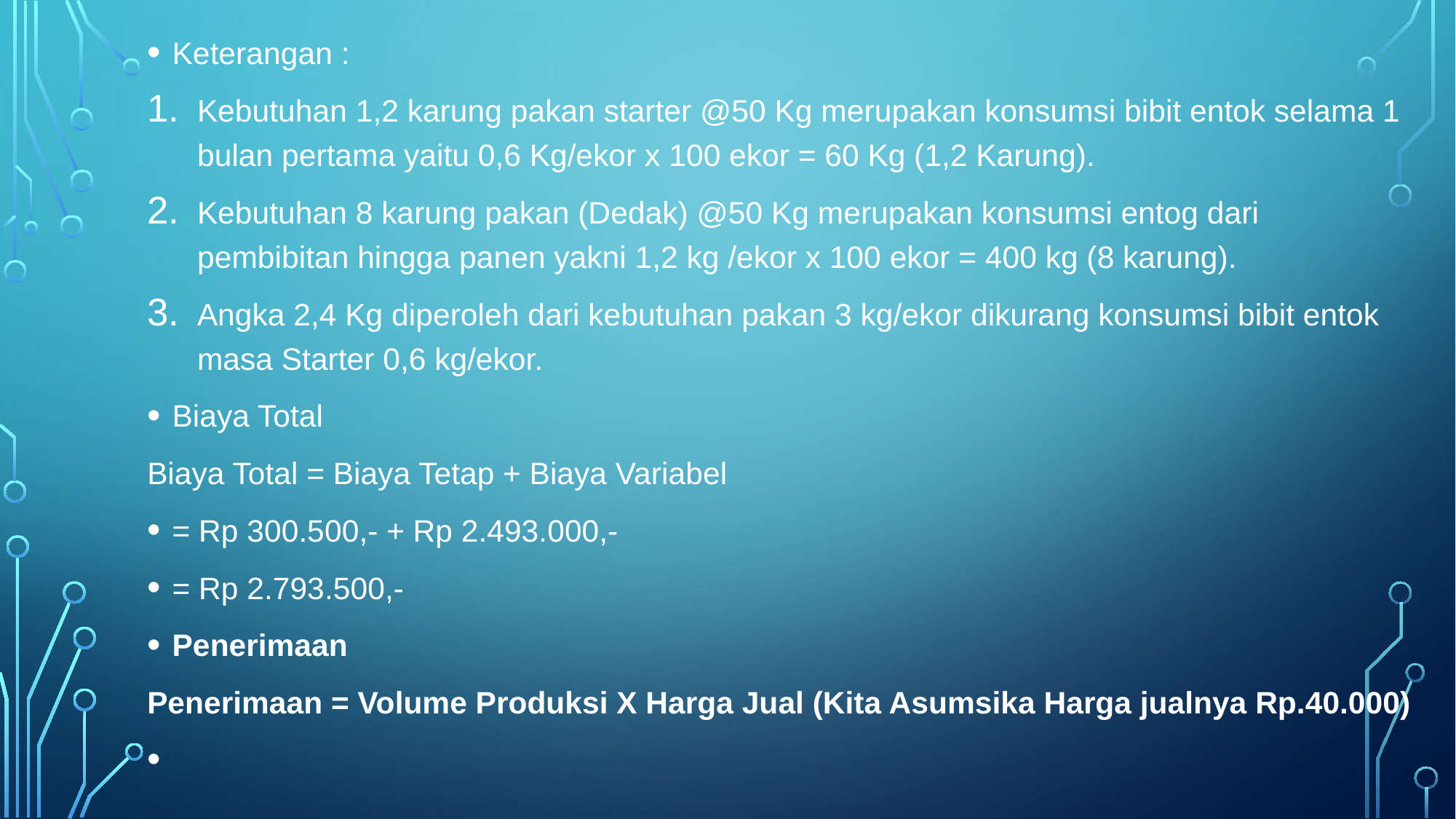

Keterangan :
Kebutuhan 1,2 karung pakan starter @50 Kg merupakan konsumsi bibit entok selama 1 bulan pertama yaitu 0,6 Kg/ekor x 100 ekor = 60 Kg (1,2 Karung).
Kebutuhan 8 karung pakan (Dedak) @50 Kg merupakan konsumsi entog dari pembibitan hingga panen yakni 1,2 kg /ekor x 100 ekor = 400 kg (8 karung).
Angka 2,4 Kg diperoleh dari kebutuhan pakan 3 kg/ekor dikurang konsumsi bibit entok masa Starter 0,6 kg/ekor.
Biaya Total
Biaya Total = Biaya Tetap + Biaya Variabel
= Rp 300.500,- + Rp 2.493.000,-
= Rp 2.793.500,-
Penerimaan
Penerimaan = Volume Produksi X Harga Jual (Kita Asumsika Harga jualnya Rp.40.000)